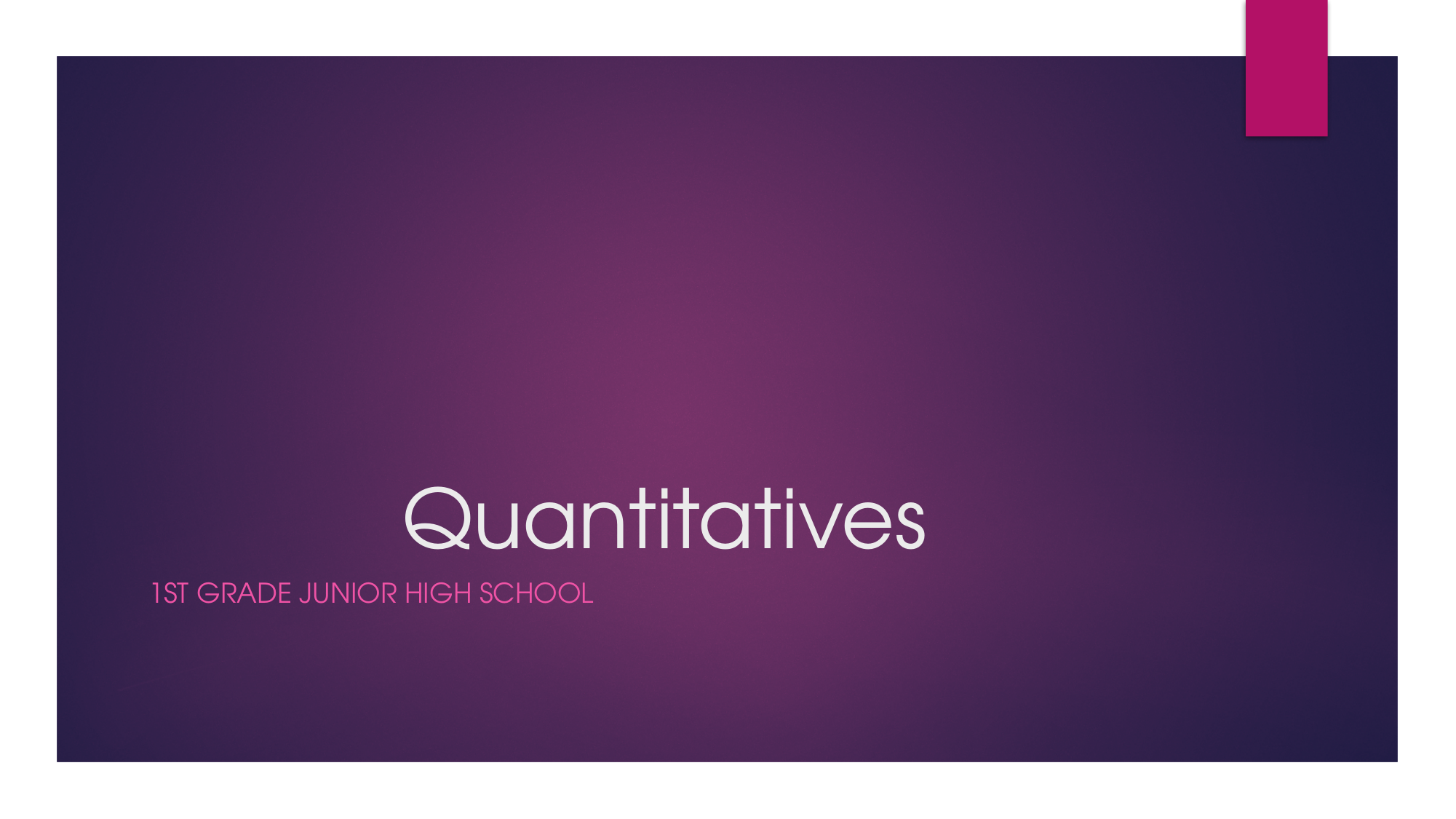

# Quantitatives
1st grade Junior High School